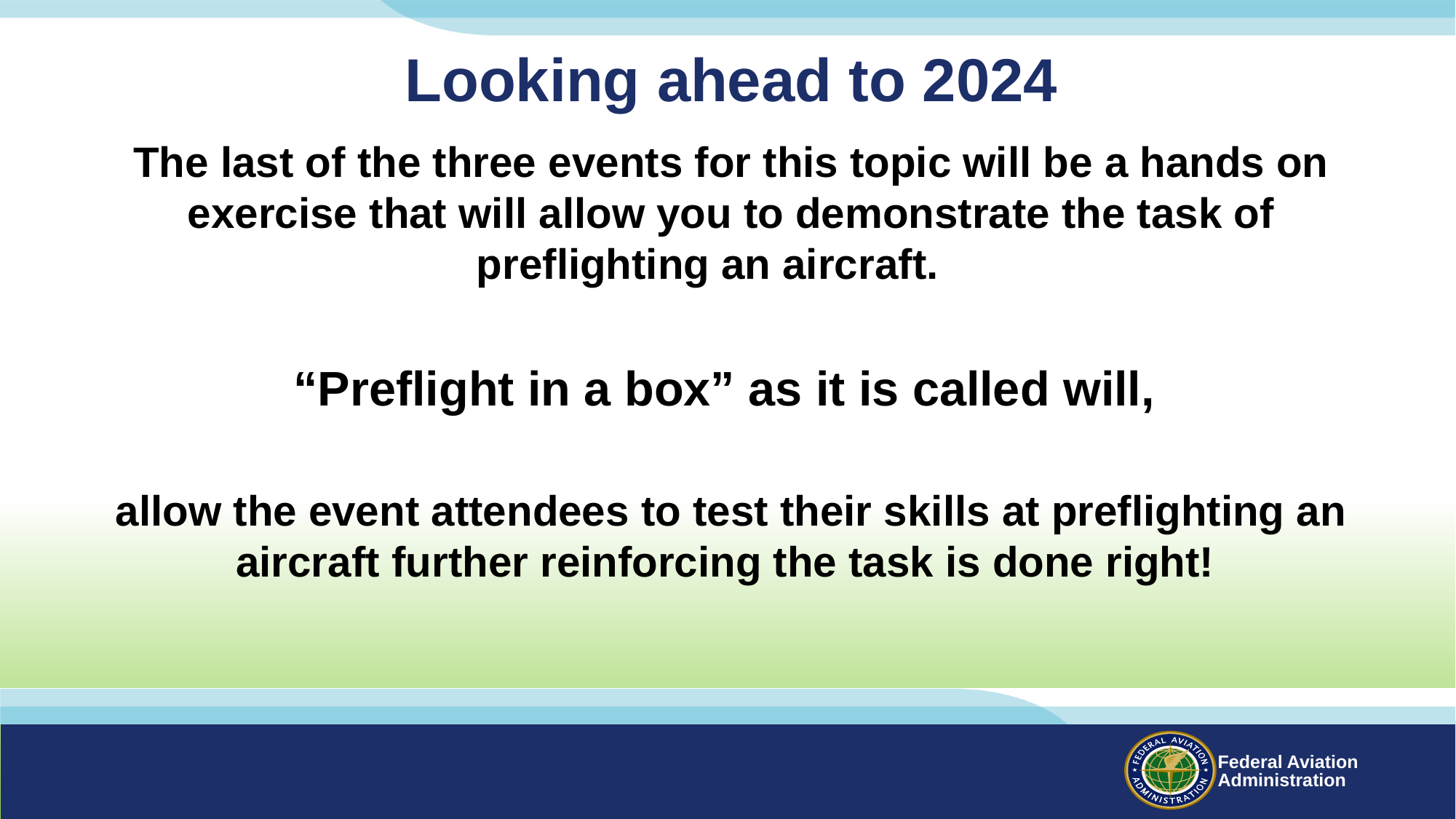

# Looking ahead to 2024
The last of the three events for this topic will be a hands on exercise that will allow you to demonstrate the task of preflighting an aircraft.

“Preflight in a box” as it is called will,

allow the event attendees to test their skills at preflighting an aircraft further reinforcing the task is done right!